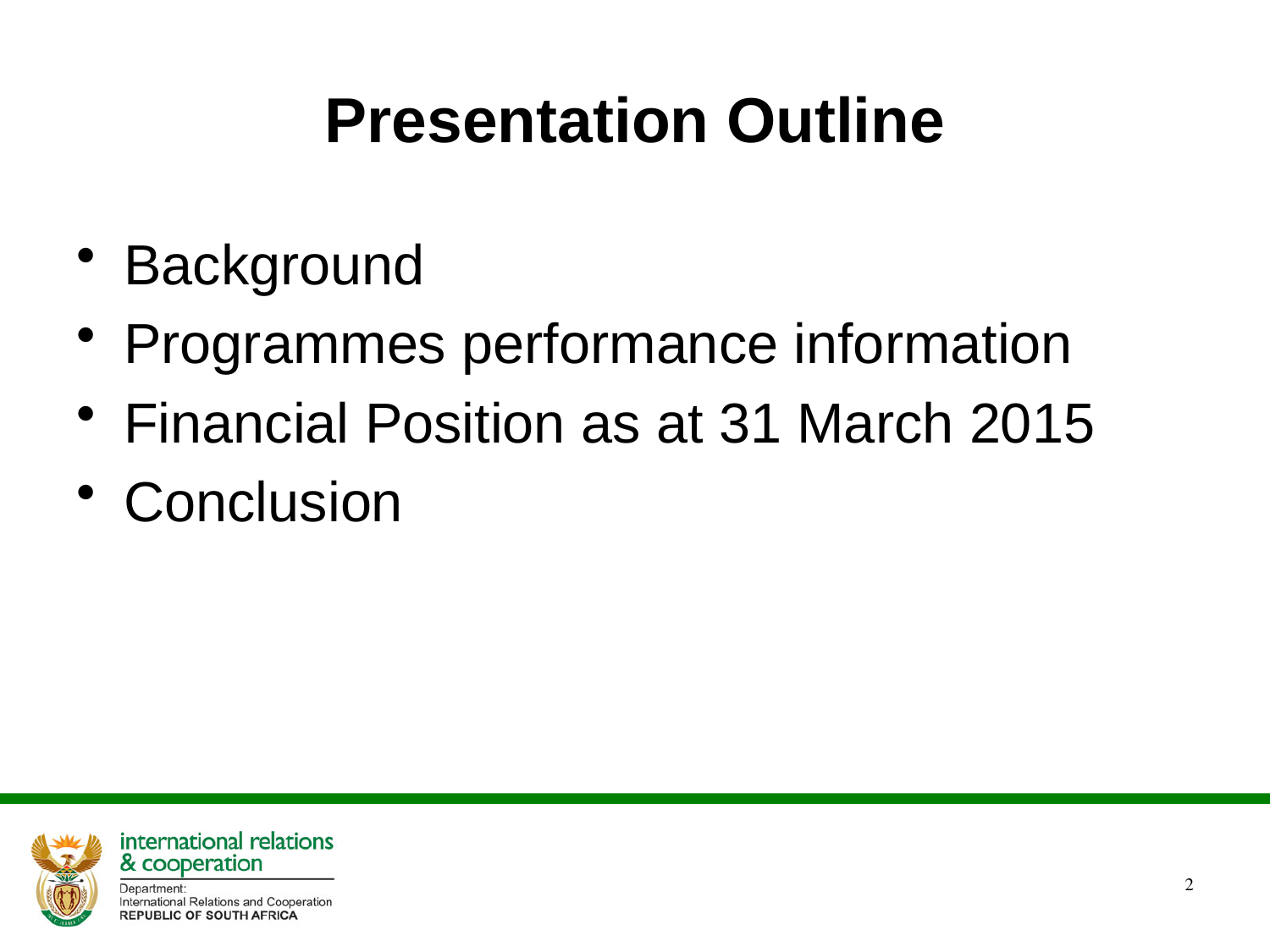

# Presentation Outline
Background
Programmes performance information
Financial Position as at 31 March 2015
Conclusion
2